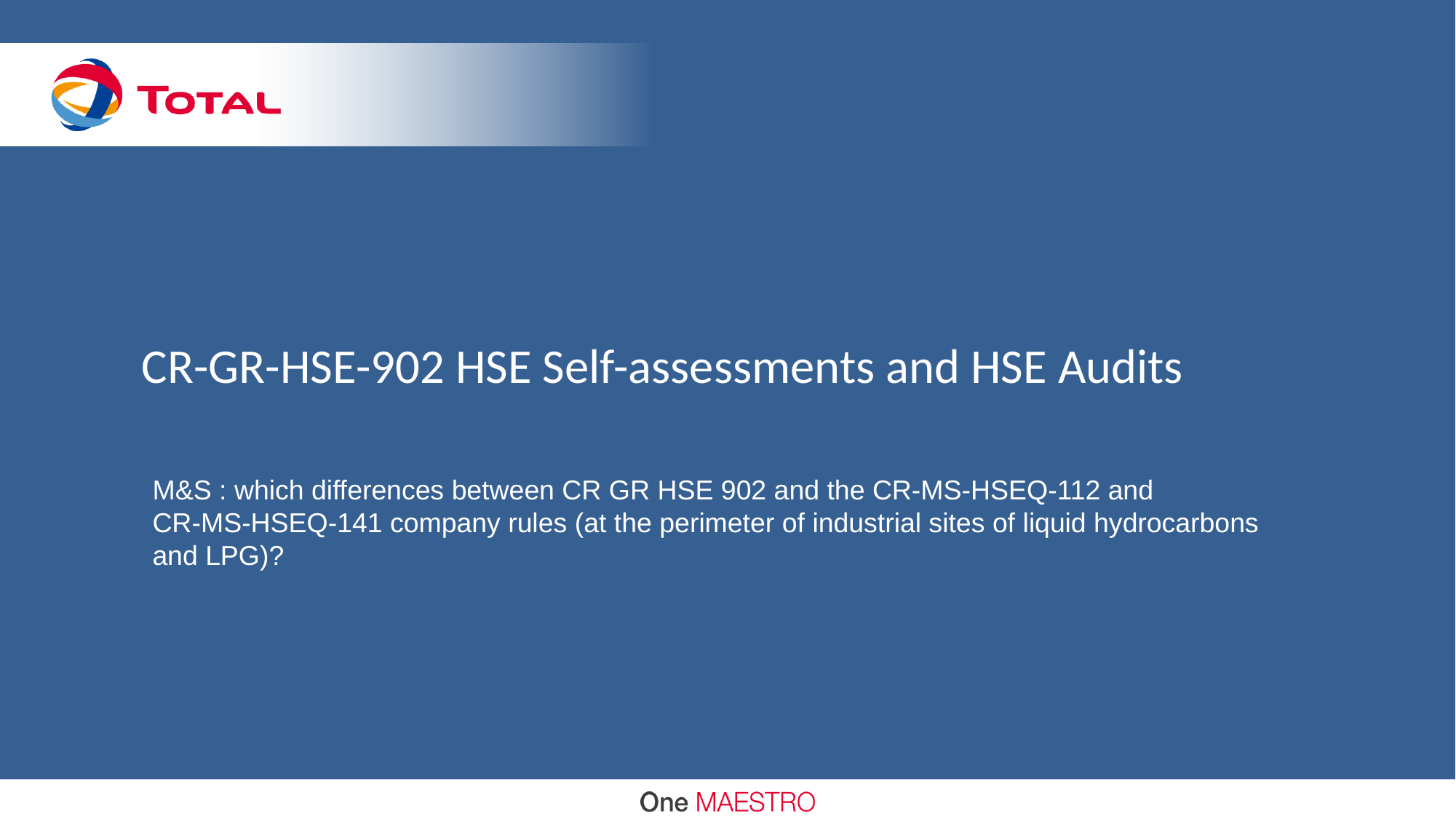

# CR-GR-HSE-902 HSE Self-assessments and HSE Audits

M&S : which differences between CR GR HSE 902 and the CR-MS-HSEQ-112 and
CR-MS-HSEQ-141 company rules (at the perimeter of industrial sites of liquid hydrocarbons and LPG)?